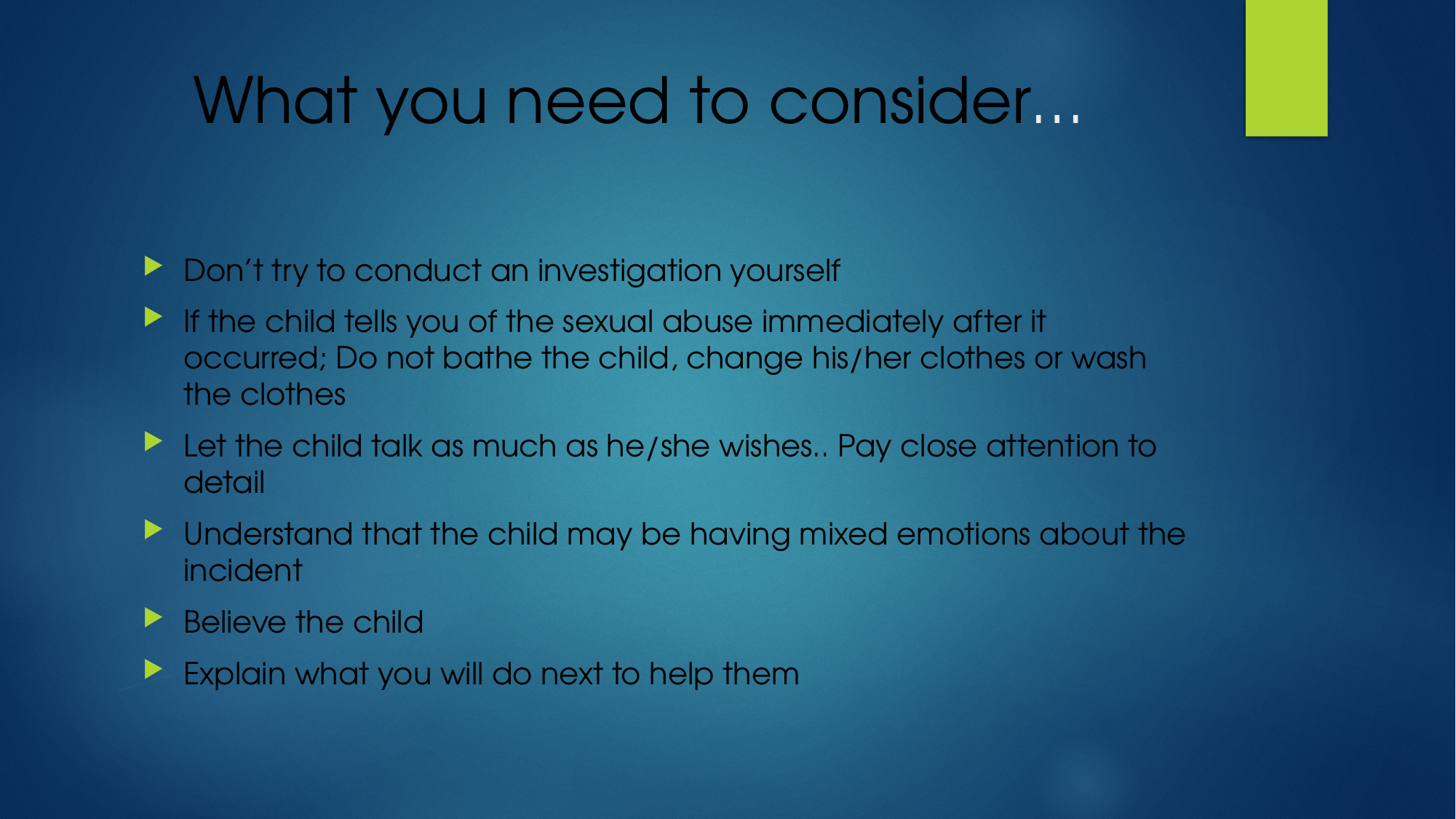

# What you need to consider…
Don’t try to conduct an investigation yourself
If the child tells you of the sexual abuse immediately after it occurred; Do not bathe the child, change his/her clothes or wash the clothes
Let the child talk as much as he/she wishes.. Pay close attention to detail
Understand that the child may be having mixed emotions about the incident
Believe the child
Explain what you will do next to help them